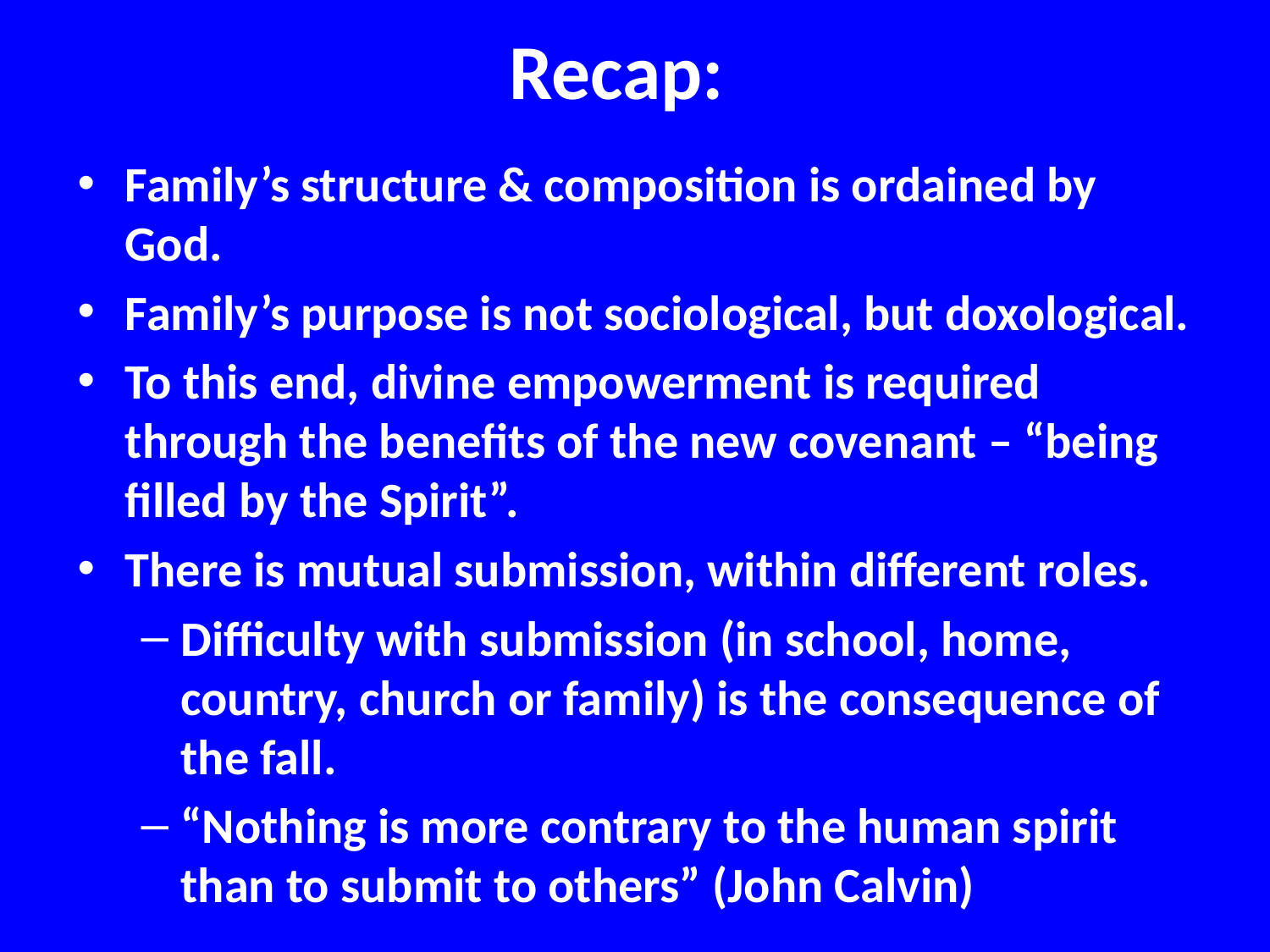

# Recap:
Family’s structure & composition is ordained by God.
Family’s purpose is not sociological, but doxological.
To this end, divine empowerment is required through the benefits of the new covenant – “being filled by the Spirit”.
There is mutual submission, within different roles.
Difficulty with submission (in school, home, country, church or family) is the consequence of the fall.
“Nothing is more contrary to the human spirit than to submit to others” (John Calvin)